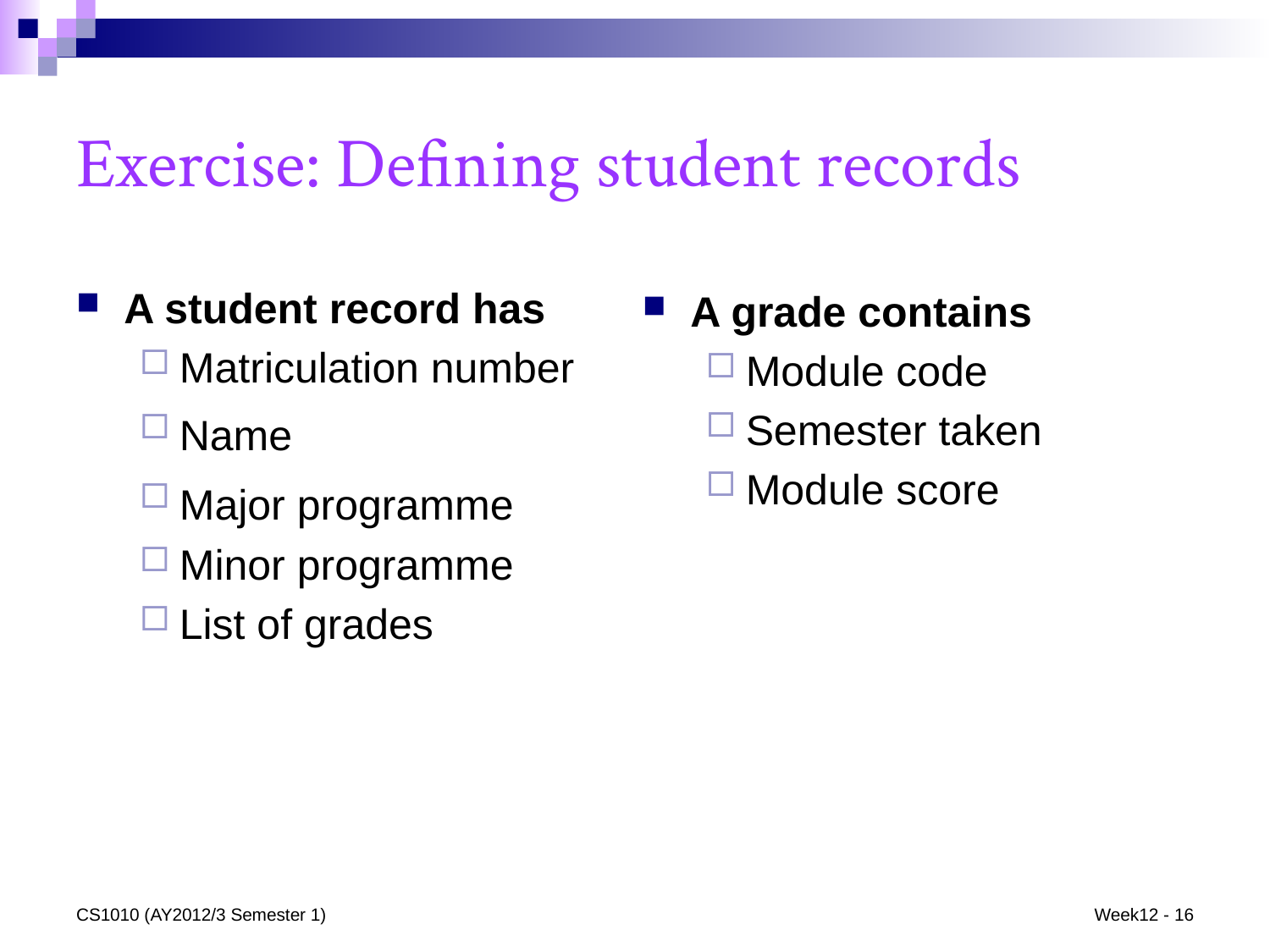

# Exercise: Defining student records
A student record has
Matriculation number
Name
Major programme
Minor programme
List of grades
A grade contains
Module code
Semester taken
Module score
CS1010 (AY2012/3 Semester 1)
Week12 - 16